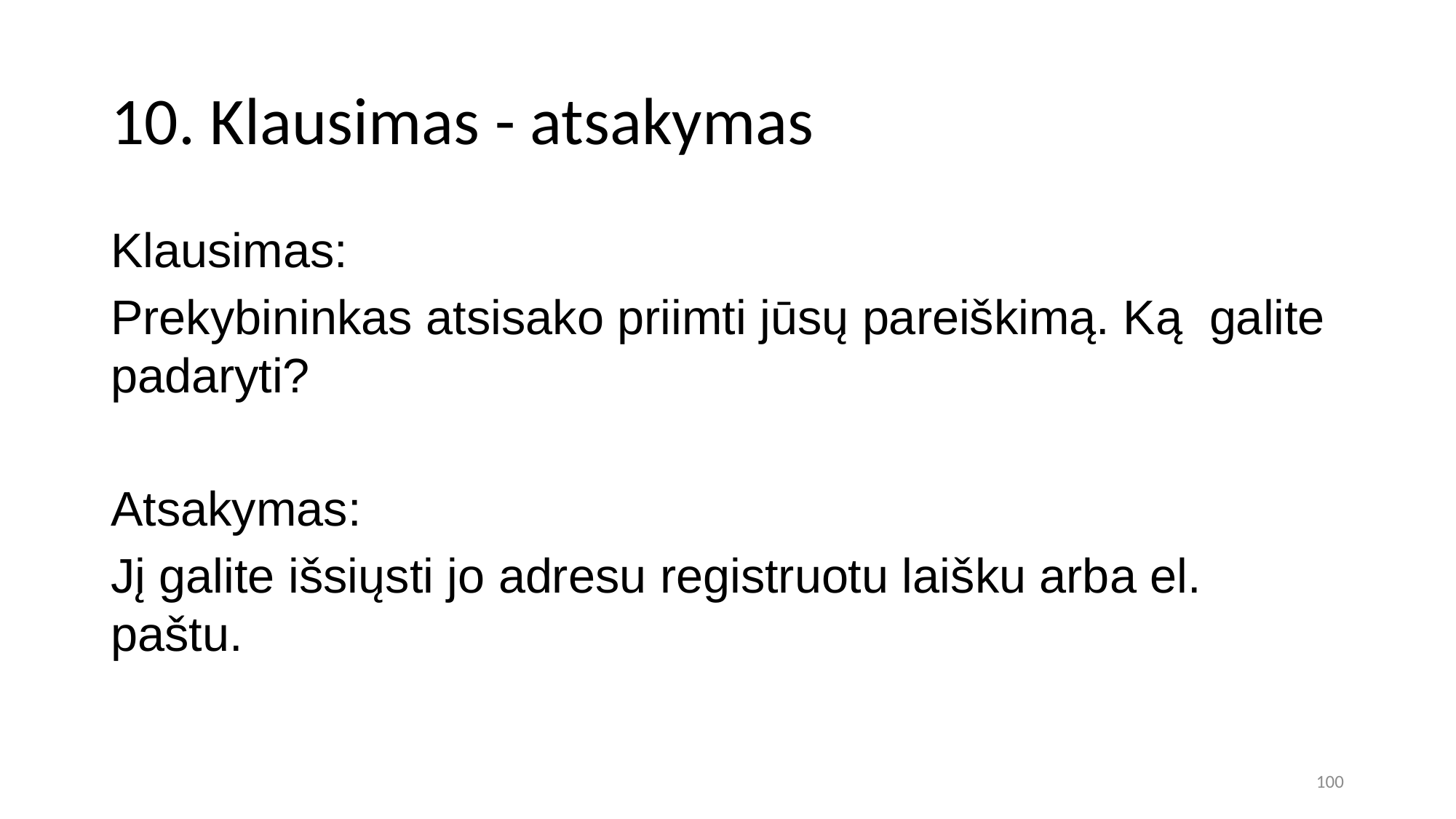

10. Klausimas - atsakymas
Klausimas:
Prekybininkas atsisako priimti jūsų pareiškimą. Ką  galite padaryti?

Atsakymas:
Jį galite išsiųsti jo adresu registruotu laišku arba el. paštu.
100